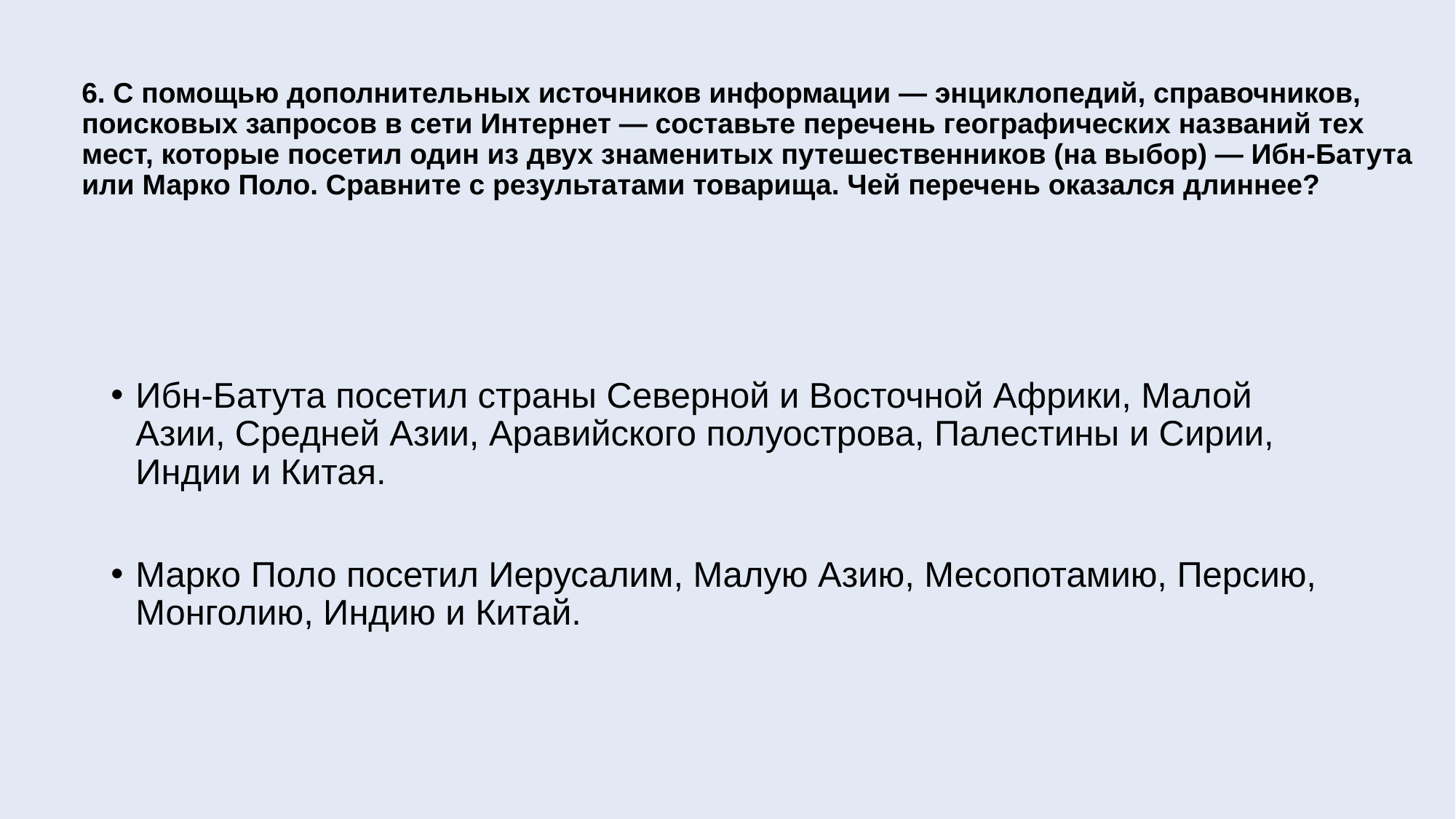

# 6. С помощью дополнительных источников информации — энциклопедий, справочников, поисковых запросов в сети Интернет — составьте перечень географических названий тех мест, которые посетил один из двух знаменитых путешественников (на выбор) — Ибн-Батута или Марко Поло. Сравните с результатами товарища. Чей перечень оказался длиннее?
Ибн-Батута посетил страны Северной и Восточной Африки, Малой Азии, Средней Азии, Аравийского полуострова, Палестины и Сирии, Индии и Китая.

Марко Поло посетил Иерусалим, Малую Азию, Месопотамию, Персию, Монголию, Индию и Китай.